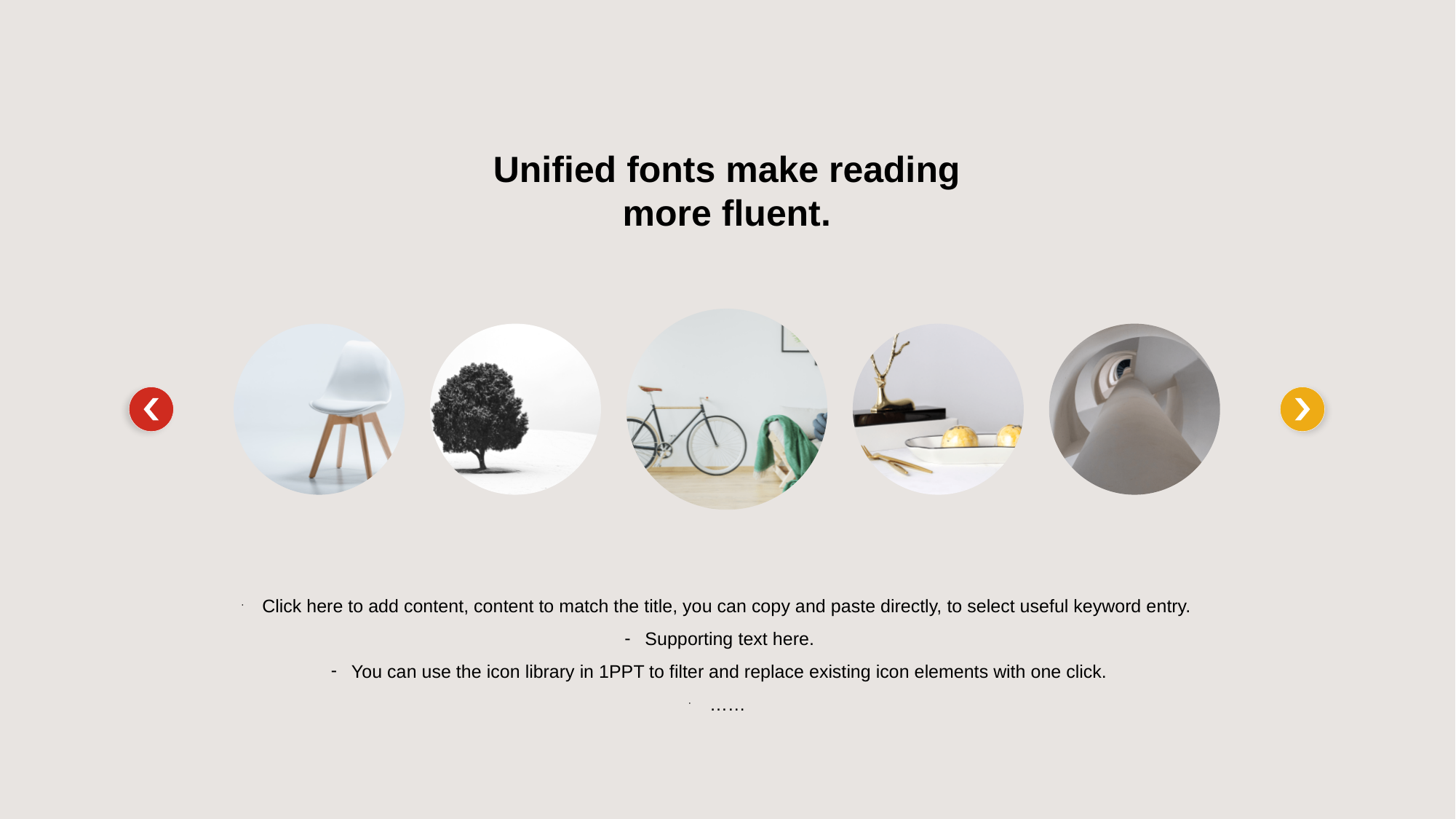

Unified fonts make reading
more fluent.

Click here to add content, content to match the title, you can copy and paste directly, to select useful keyword entry.
Supporting text here.
You can use the icon library in 1PPT to filter and replace existing icon elements with one click.
……